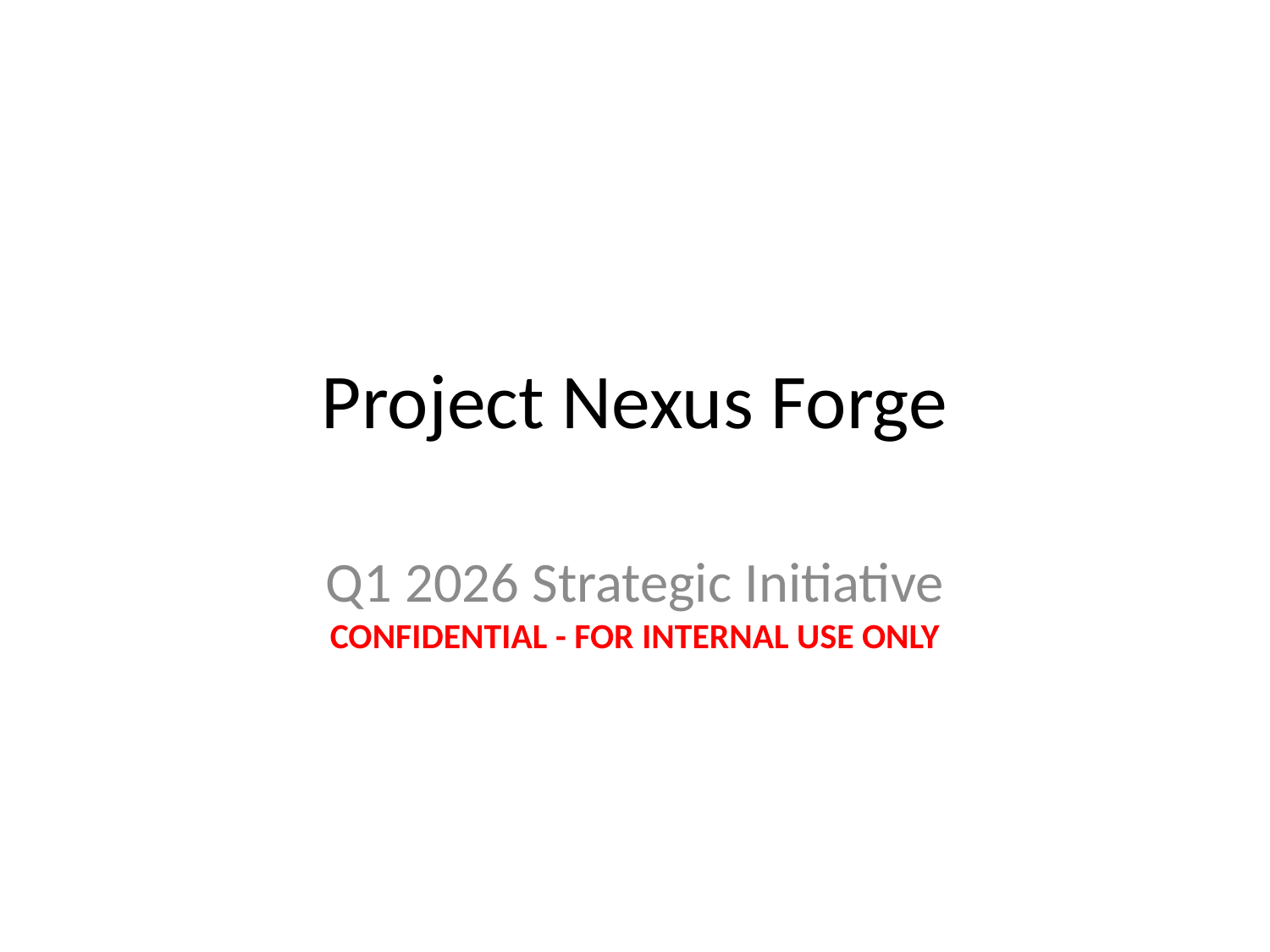

# Project Nexus Forge
Q1 2026 Strategic Initiative
CONFIDENTIAL - FOR INTERNAL USE ONLY